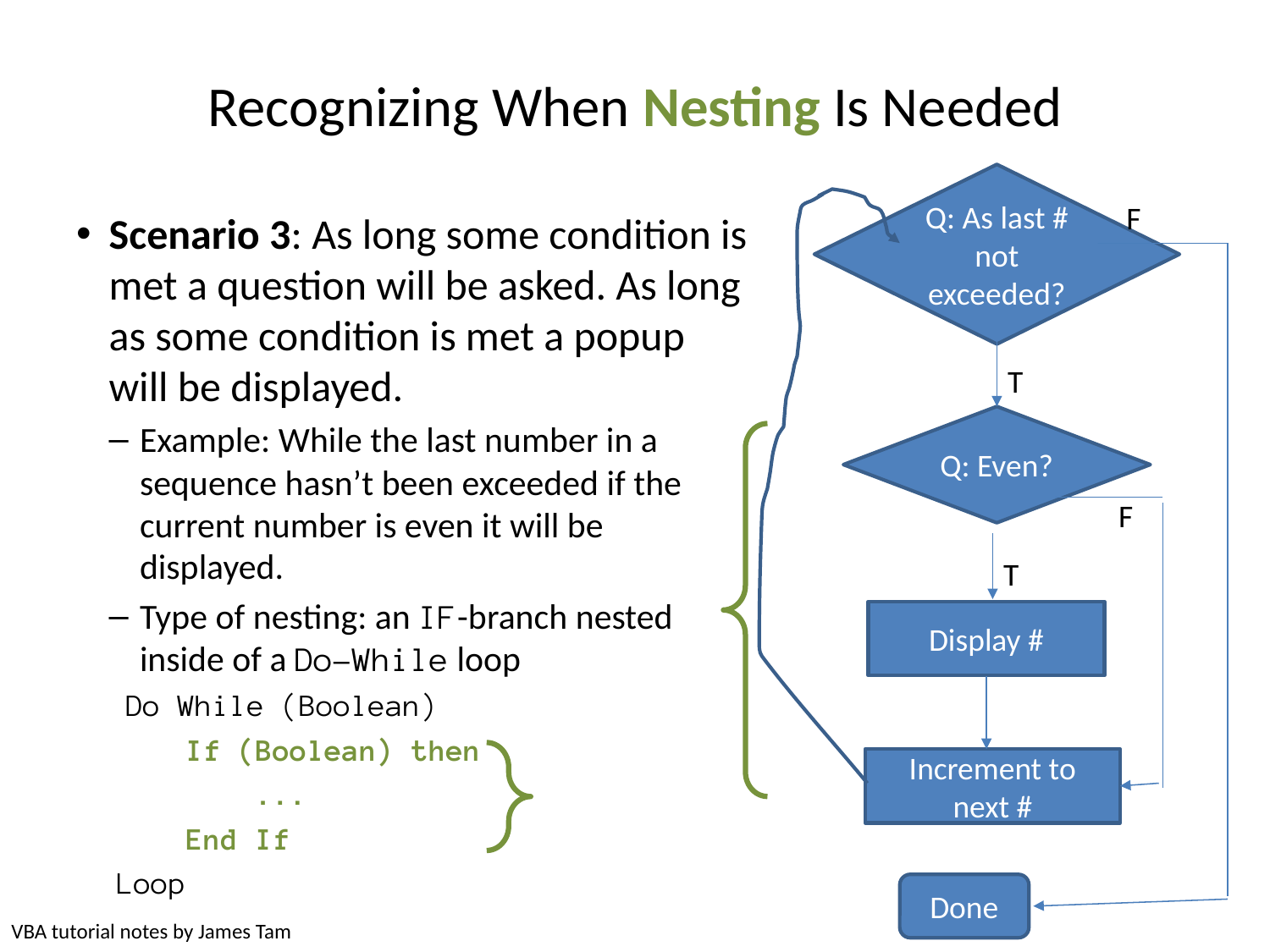

# Recognizing When Nesting Is Needed
Q: As last # not exceeded?
T
Q: Even?

F
Done
Scenario 3: As long some condition is met a question will be asked. As long as some condition is met a popup will be displayed.
Example: While the last number in a sequence hasn’t been exceeded if the current number is even it will be displayed.
Type of nesting: an IF-branch nested inside of a Do-While loop
 Do While (Boolean)
    If (Boolean) then
        ...
    End If
Loop

F
T
Display #
Increment to next #